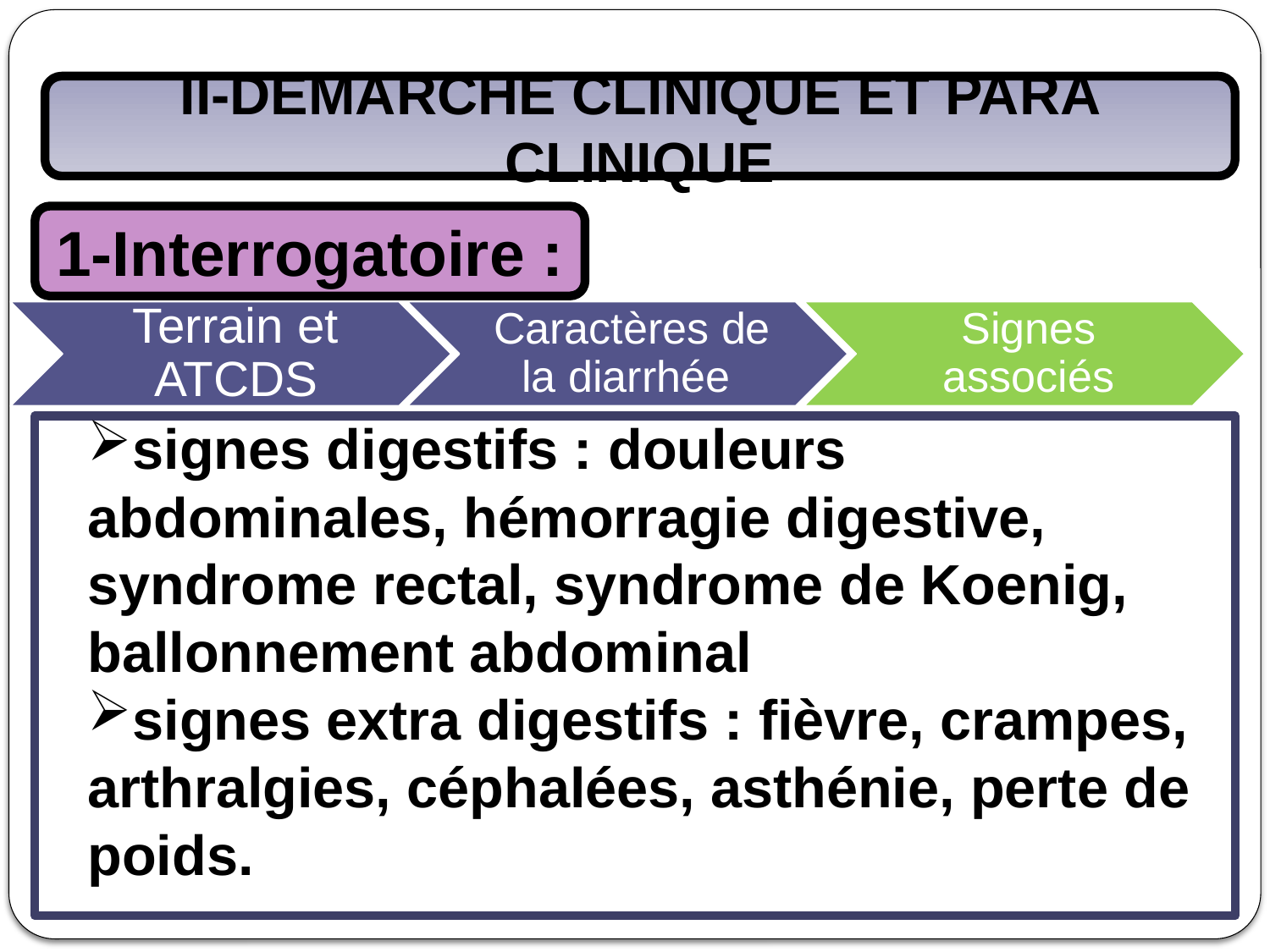

Terrain et ATCDS
Caractères de la diarrhée
Signes associés
II-DEMARCHE CLINIQUE ET PARA CLINIQUE
1-Interrogatoire :
signes digestifs : douleurs abdominales, hémorragie digestive, syndrome rectal, syndrome de Koenig, ballonnement abdominal
signes extra digestifs : fièvre, crampes, arthralgies, céphalées, asthénie, perte de poids.